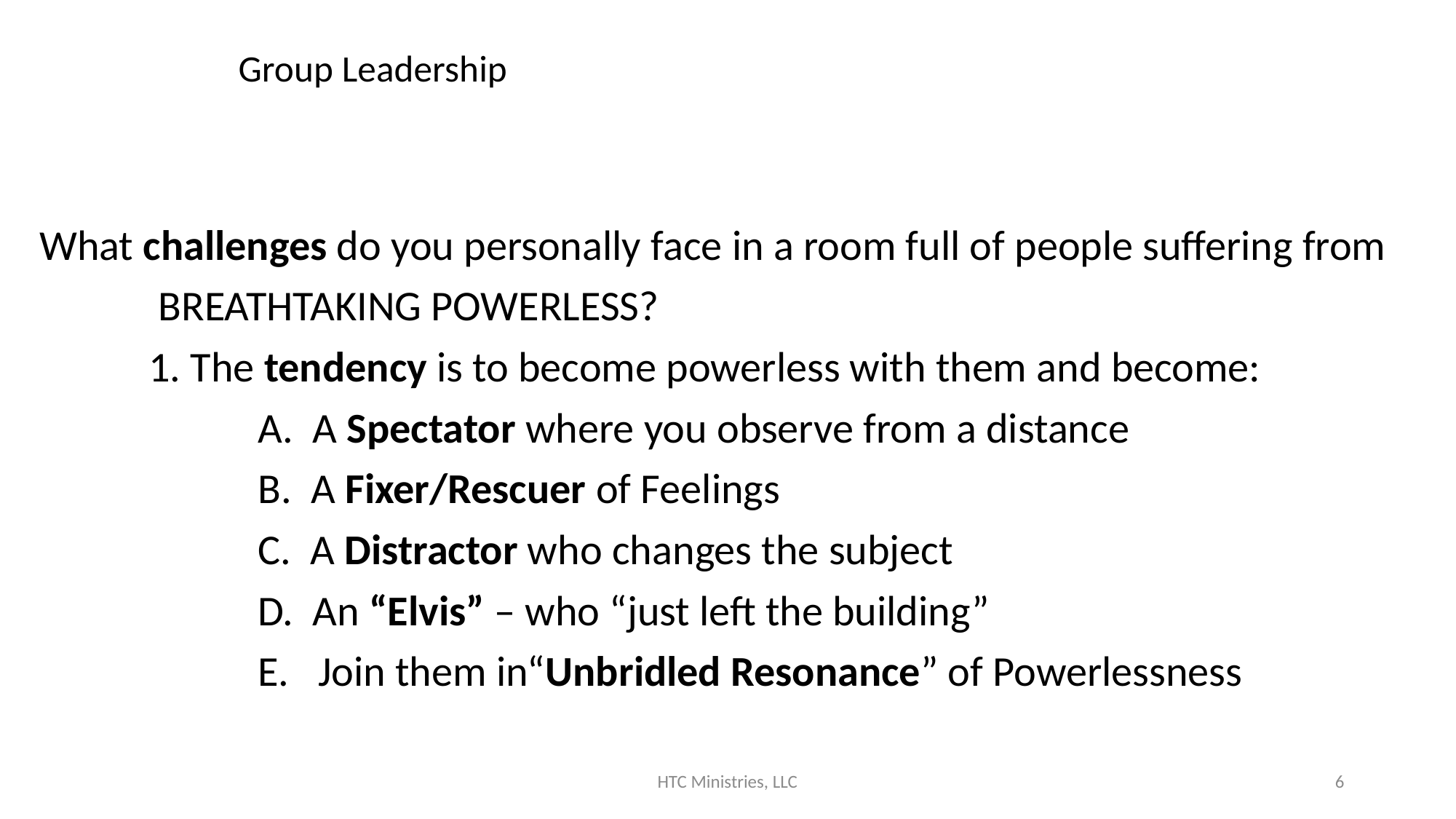

# Group Leadership
What challenges do you personally face in a room full of people suffering from
	 BREATHTAKING POWERLESS?
	1. The tendency is to become powerless with them and become:
		A.  A Spectator where you observe from a distance
		B.  A Fixer/Rescuer of Feelings
		C.  A Distractor who changes the subject
		D.  An “Elvis” – who “just left the building”
		E.   Join them in“Unbridled Resonance” of Powerlessness
HTC Ministries, LLC
6